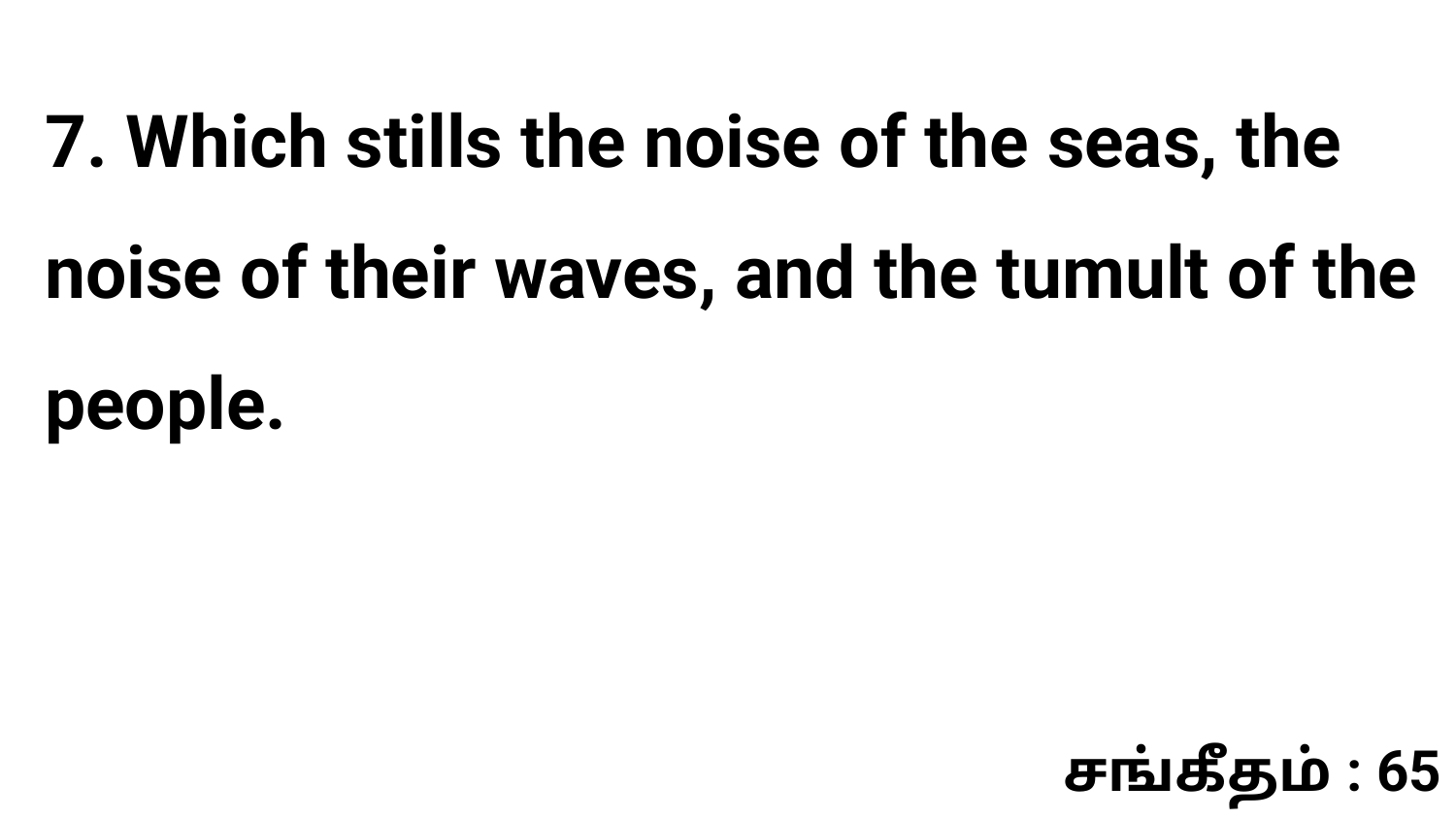

7. Which stills the noise of the seas, the noise of their waves, and the tumult of the people.
சங்கீதம் : 65